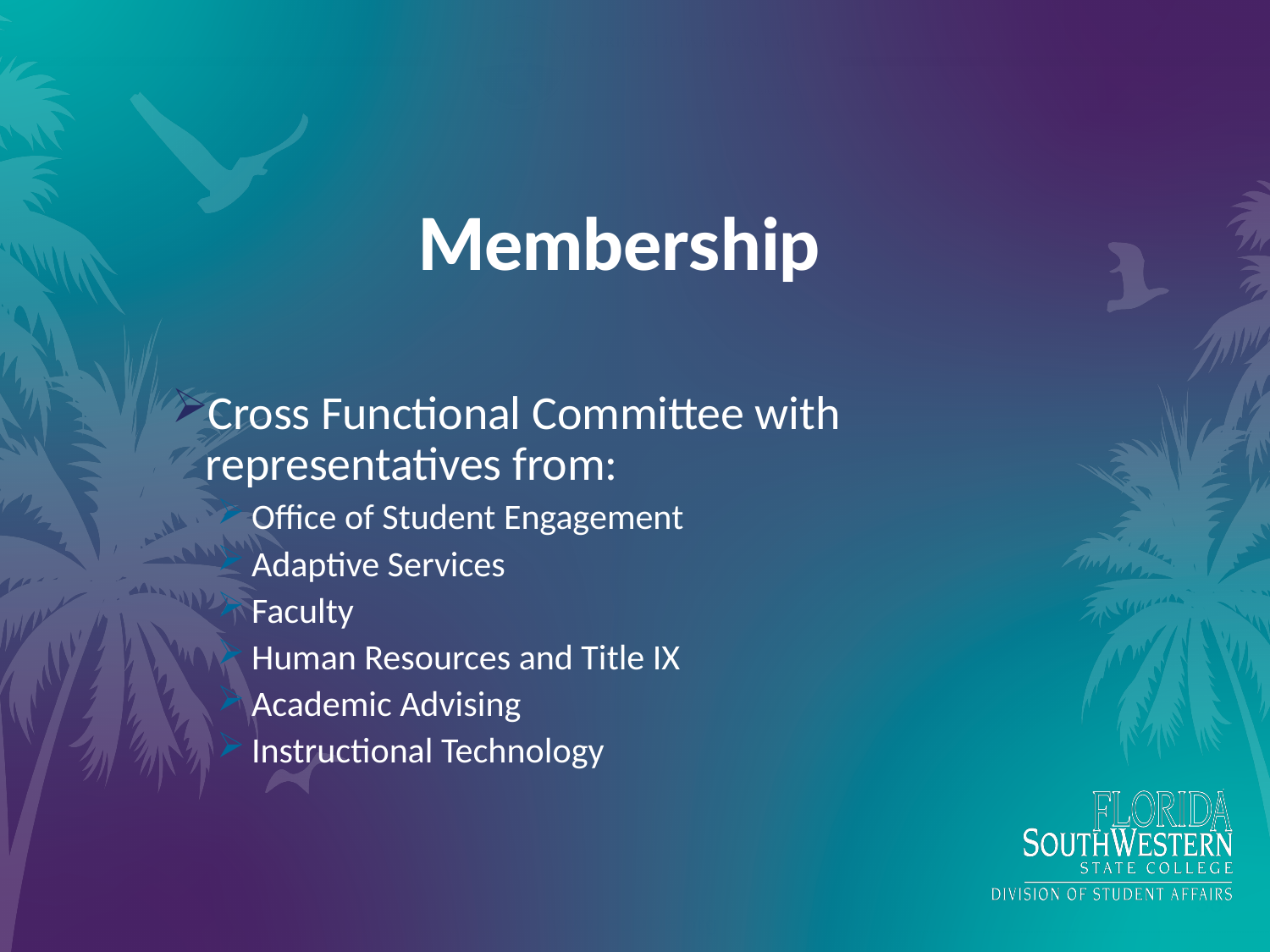

# Membership
Cross Functional Committee with representatives from:
Office of Student Engagement
Adaptive Services
Faculty
Human Resources and Title IX
Academic Advising
Instructional Technology